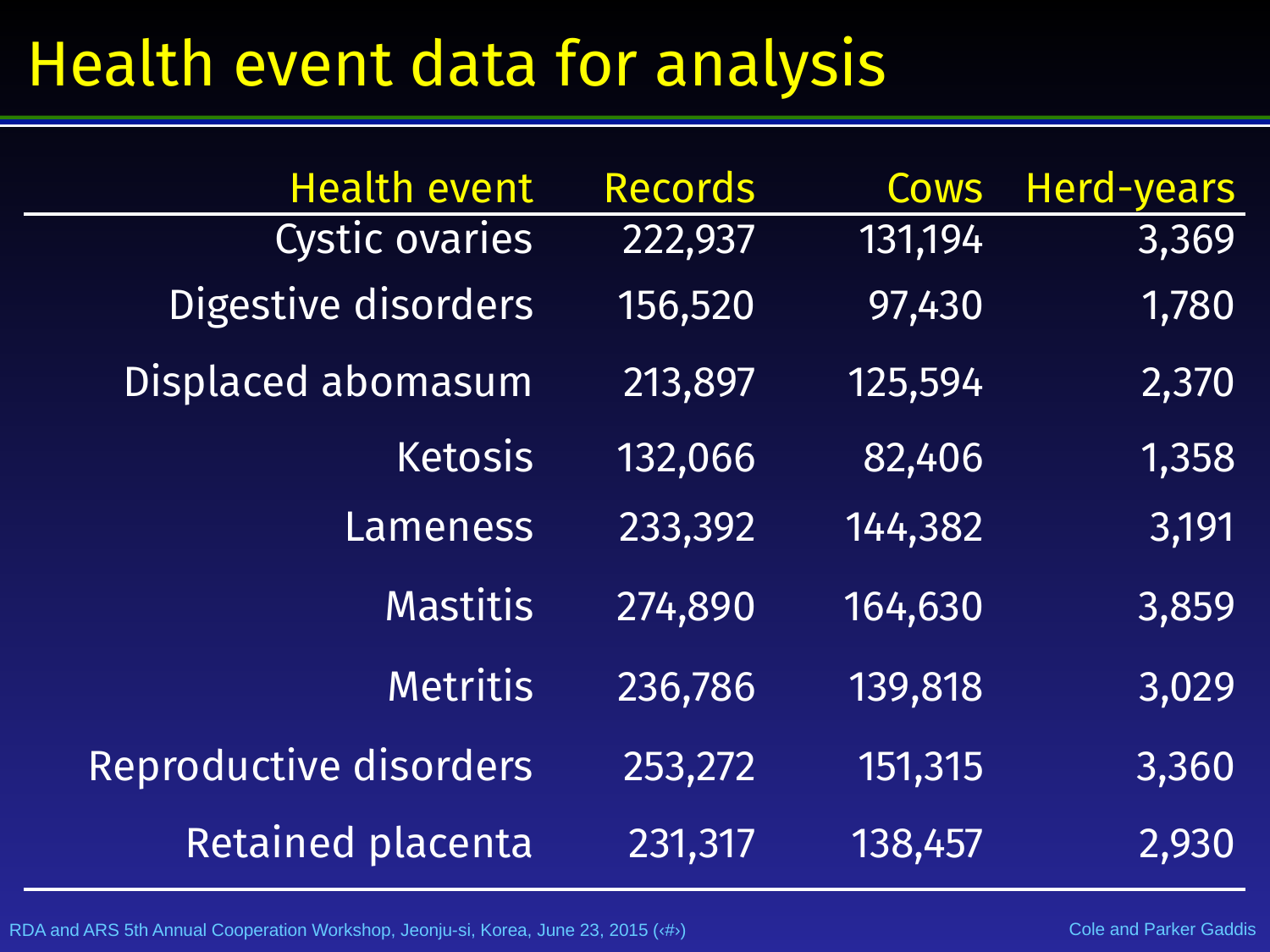

# Health event data for analysis
| Health event | Records | Cows | Herd-years |
| --- | --- | --- | --- |
| Cystic ovaries | 222,937 | 131,194 | 3,369 |
| Digestive disorders | 156,520 | 97,430 | 1,780 |
| Displaced abomasum | 213,897 | 125,594 | 2,370 |
| Ketosis | 132,066 | 82,406 | 1,358 |
| Lameness | 233,392 | 144,382 | 3,191 |
| Mastitis | 274,890 | 164,630 | 3,859 |
| Metritis | 236,786 | 139,818 | 3,029 |
| Reproductive disorders | 253,272 | 151,315 | 3,360 |
| Retained placenta | 231,317 | 138,457 | 2,930 |